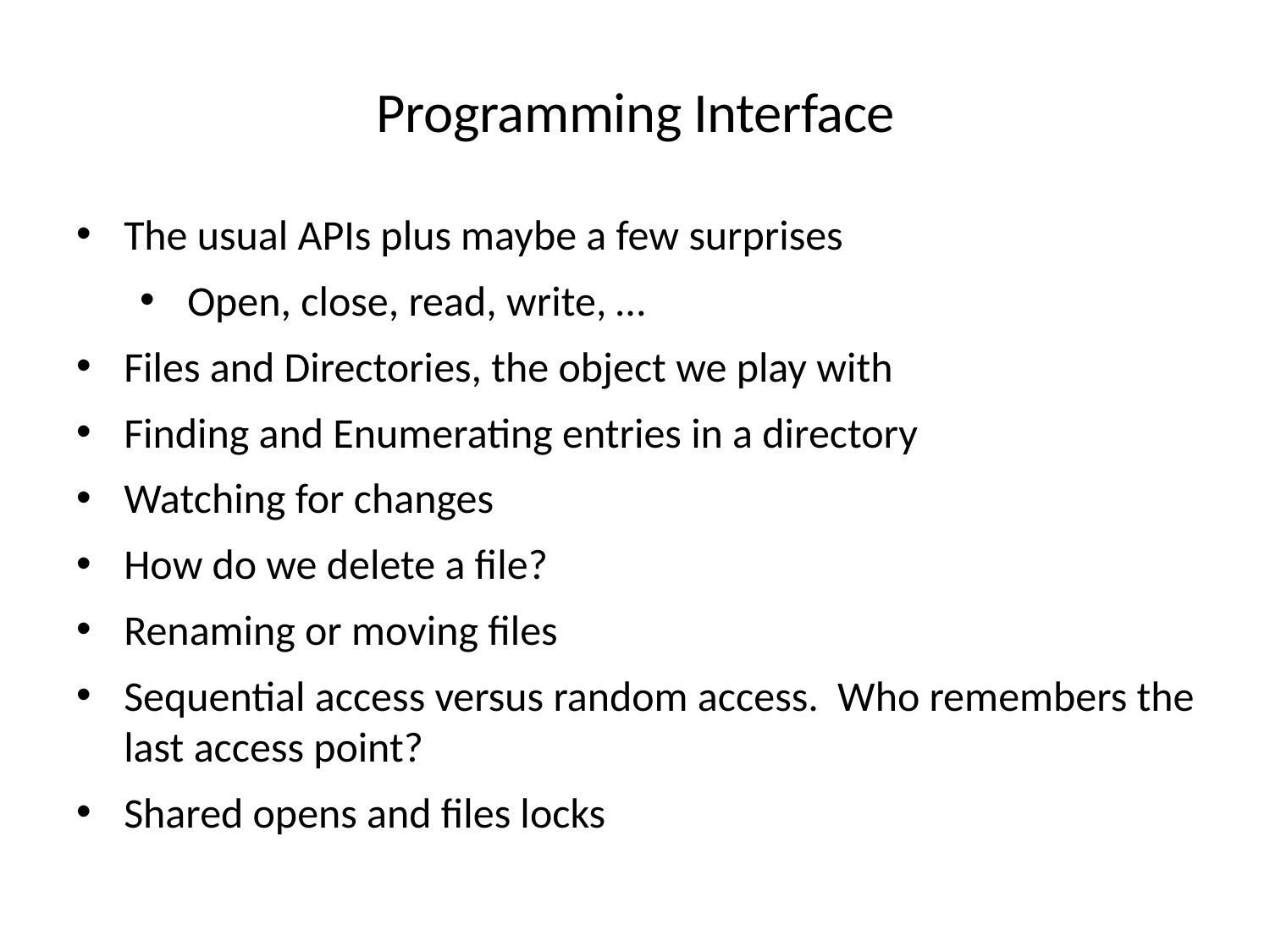

# Programming Interface
The usual APIs plus maybe a few surprises
Open, close, read, write, …
Files and Directories, the object we play with
Finding and Enumerating entries in a directory
Watching for changes
How do we delete a file?
Renaming or moving files
Sequential access versus random access.  Who remembers the last access point?
Shared opens and files locks